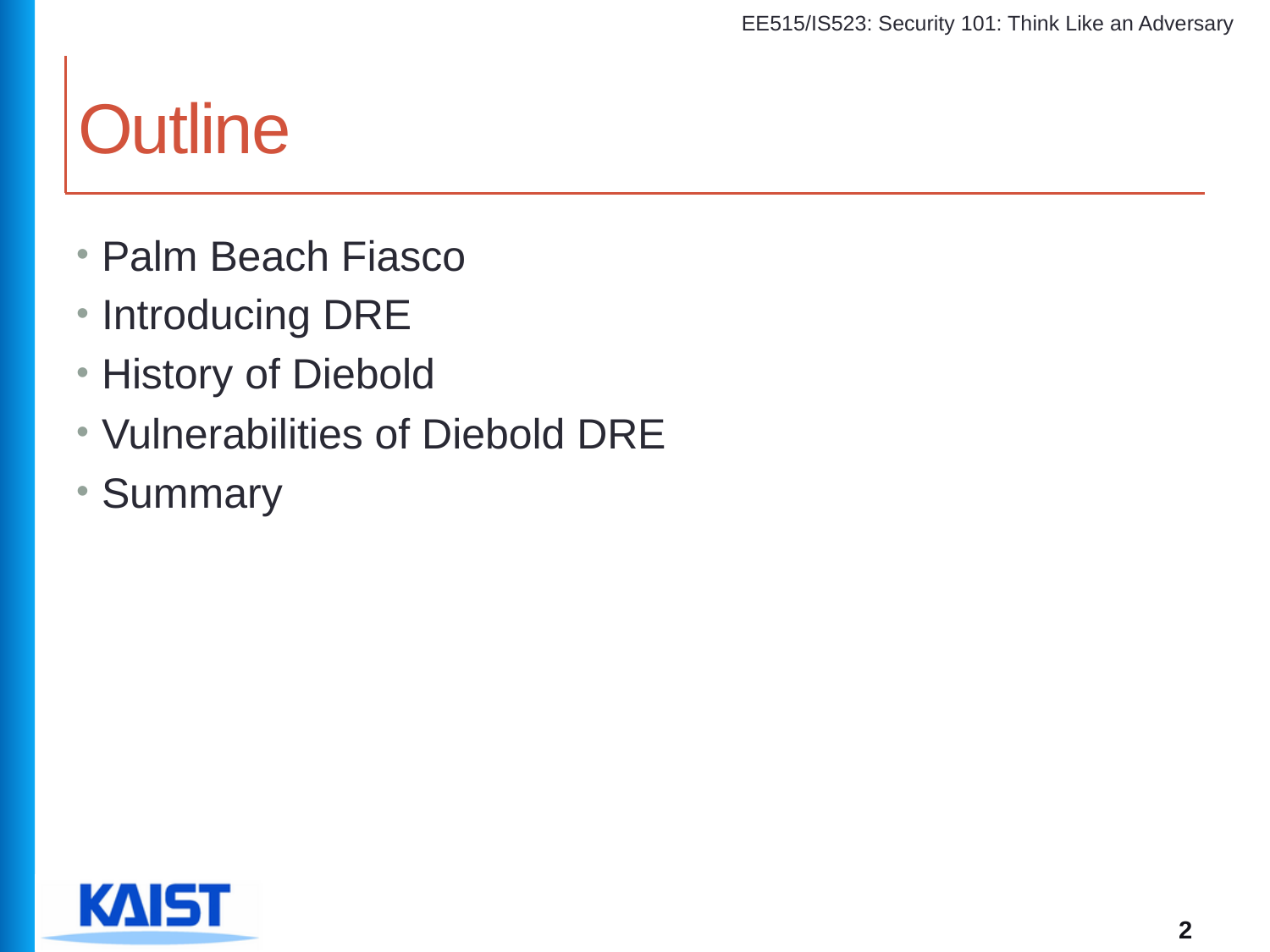

# Outline
Palm Beach Fiasco
Introducing DRE
History of Diebold
Vulnerabilities of Diebold DRE
Summary

2